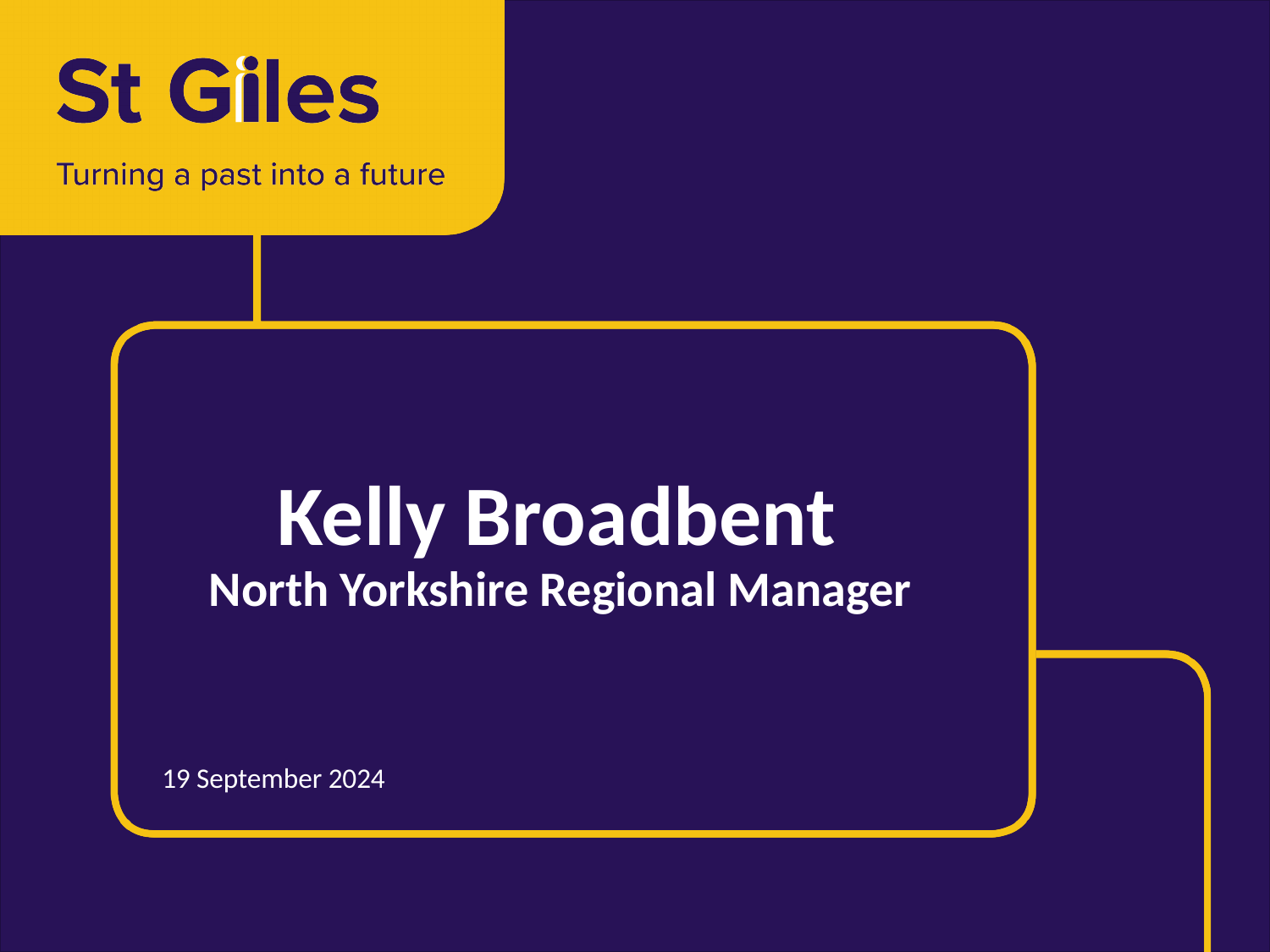

# Kelly Broadbent North Yorkshire Regional Manager
19 September 2024